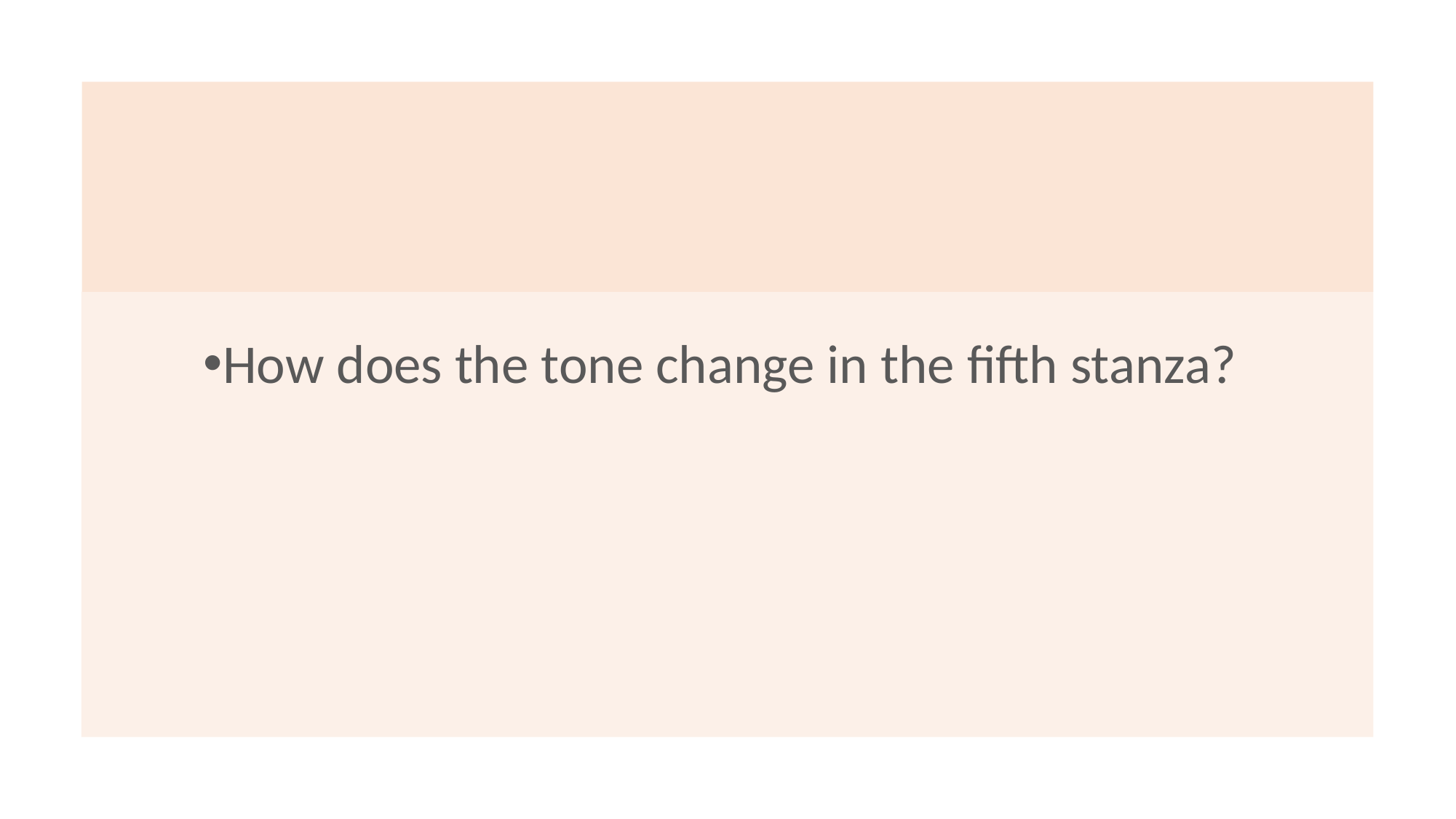

How does the tone change in the fifth stanza?